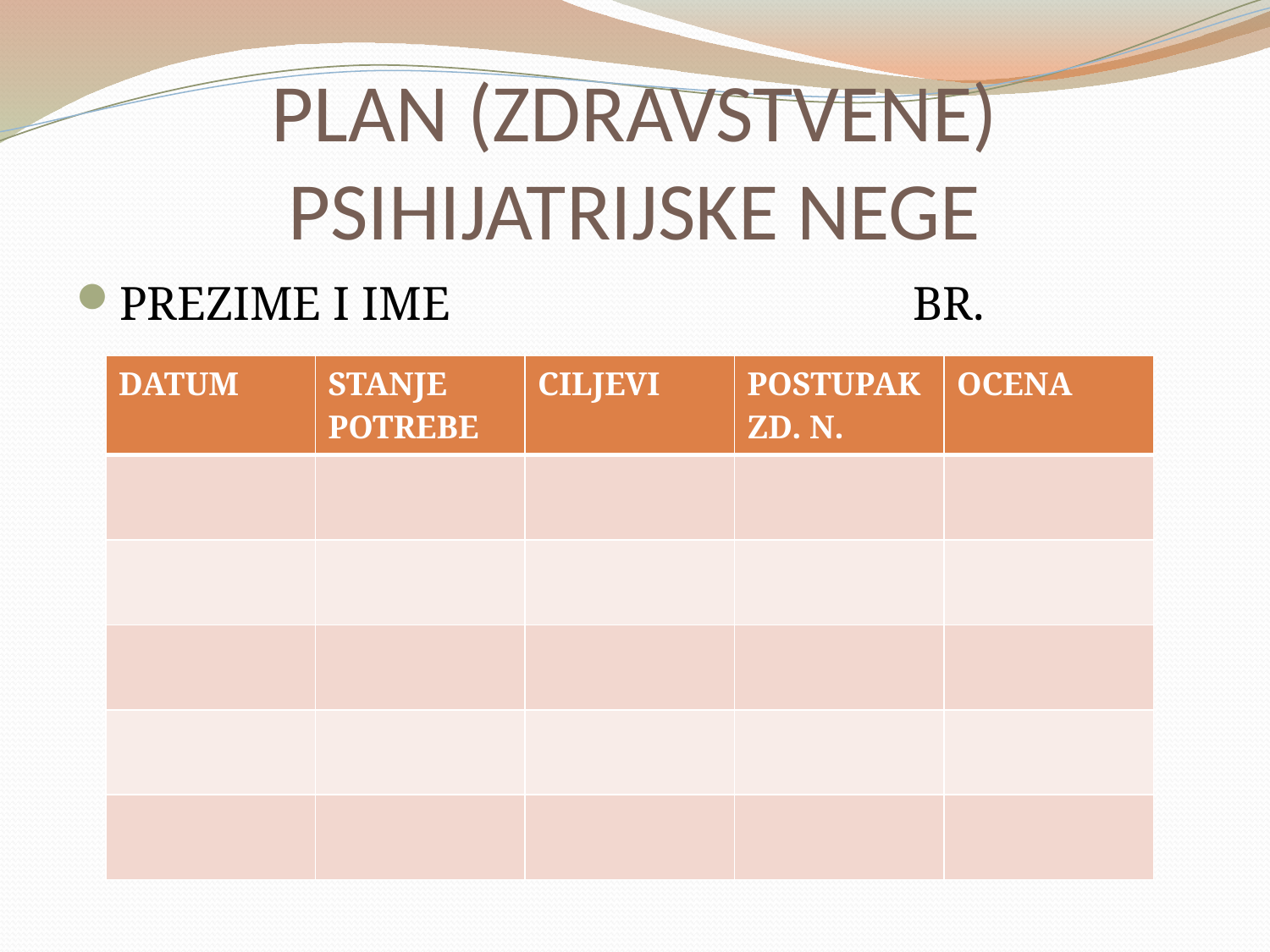

# PLAN (ZDRAVSTVENE) PSIHIJATRIJSKE NEGE
PREZIME I IME                                       BR.

| DATUM | STANJE POTREBE | CILJEVI | POSTUPAK ZD. N. | OCENA |
| --- | --- | --- | --- | --- |
|  |  |  |  |  |
|  |  |  |  |  |
|  |  |  |  |  |
|  |  |  |  |  |
|  |  |  |  |  |